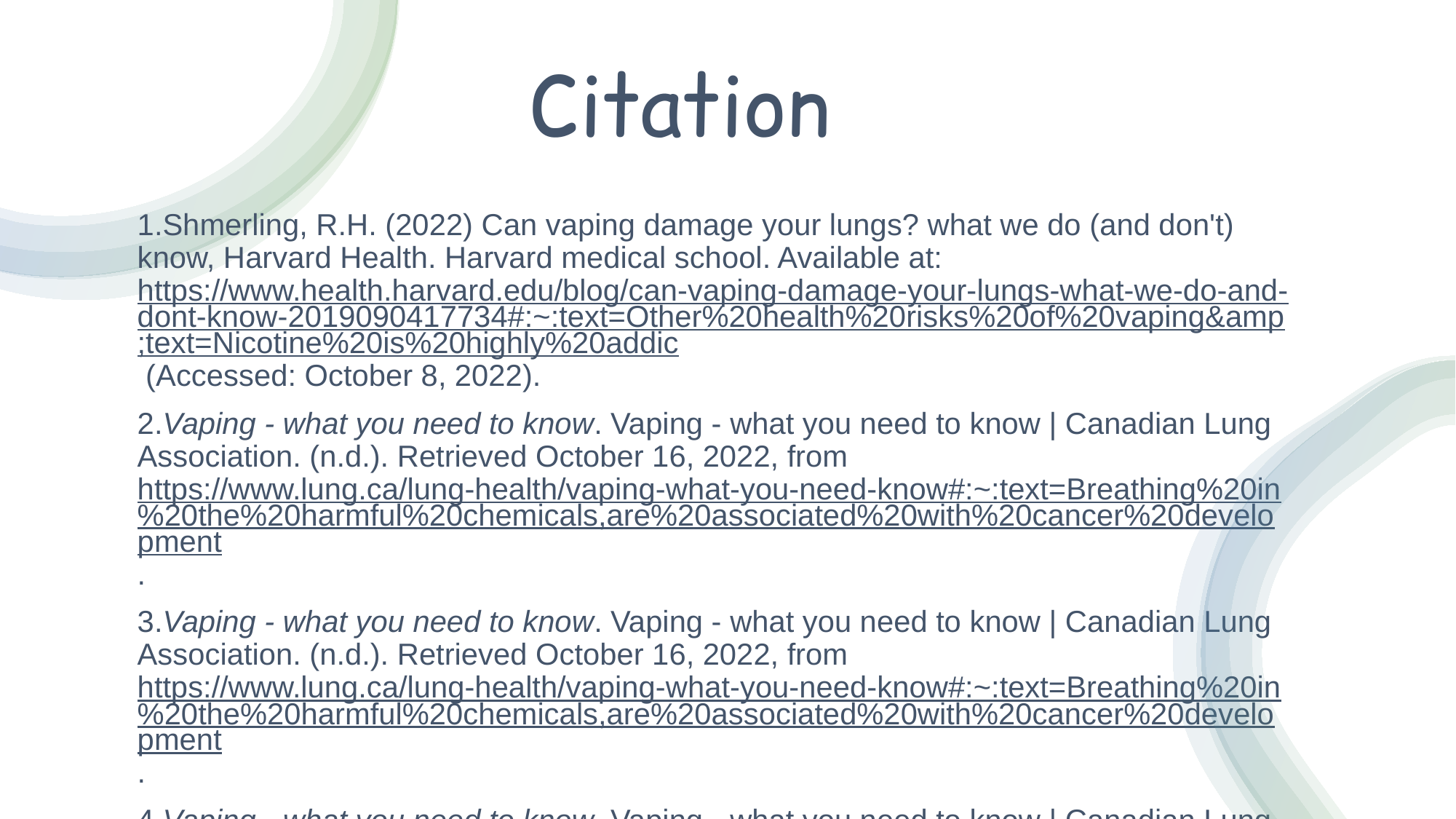

# Citation

1.Shmerling, R.H. (2022) Can vaping damage your lungs? what we do (and don't) know, Harvard Health. Harvard medical school. Available at: https://www.health.harvard.edu/blog/can-vaping-damage-your-lungs-what-we-do-and-dont-know-2019090417734#:~:text=Other%20health%20risks%20of%20vaping&amp;text=Nicotine%20is%20highly%20addic (Accessed: October 8, 2022).
2.Vaping - what you need to know. Vaping - what you need to know | Canadian Lung Association. (n.d.). Retrieved October 16, 2022, from https://www.lung.ca/lung-health/vaping-what-you-need-know#:~:text=Breathing%20in%20the%20harmful%20chemicals,are%20associated%20with%20cancer%20development.
3.Vaping - what you need to know. Vaping - what you need to know | Canadian Lung Association. (n.d.). Retrieved October 16, 2022, from https://www.lung.ca/lung-health/vaping-what-you-need-know#:~:text=Breathing%20in%20the%20harmful%20chemicals,are%20associated%20with%20cancer%20development.
4.Vaping - what you need to know. Vaping - what you need to know | Canadian Lung Association. (n.d.). Retrieved October 16, 2022, from https://www.lung.ca/lung-health/vaping-what-you-need-know#:~:text=Breathing%20in%20the%20harmful%20chemicals,are%20associated%20with%20cancer%20development.